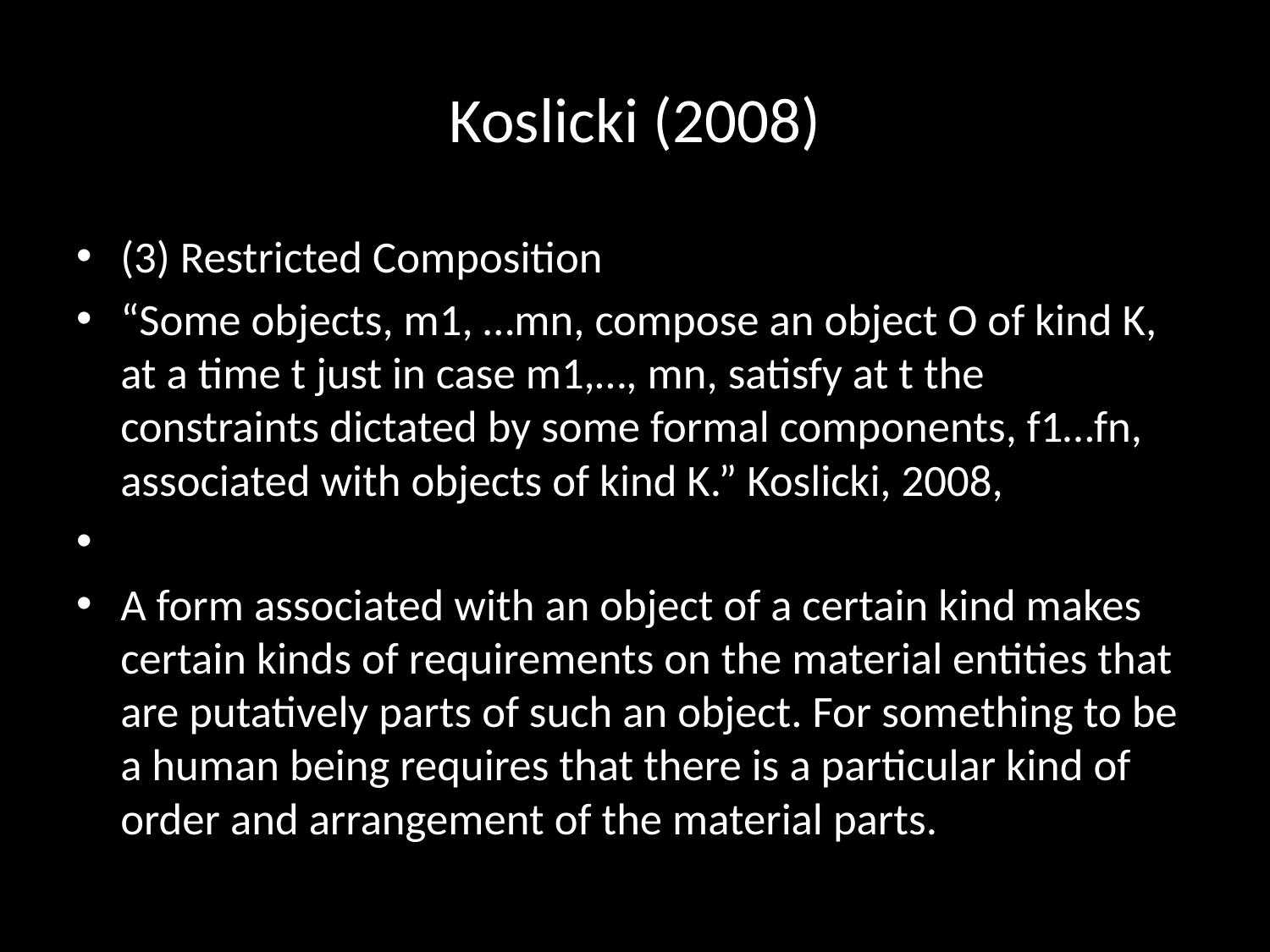

# Koslicki (2008)
(3) Restricted Composition
“Some objects, m1, …mn, compose an object O of kind K, at a time t just in case m1,…, mn, satisfy at t the constraints dictated by some formal components, f1…fn, associated with objects of kind K.” Koslicki, 2008,

A form associated with an object of a certain kind makes certain kinds of requirements on the material entities that are putatively parts of such an object. For something to be a human being requires that there is a particular kind of order and arrangement of the material parts.